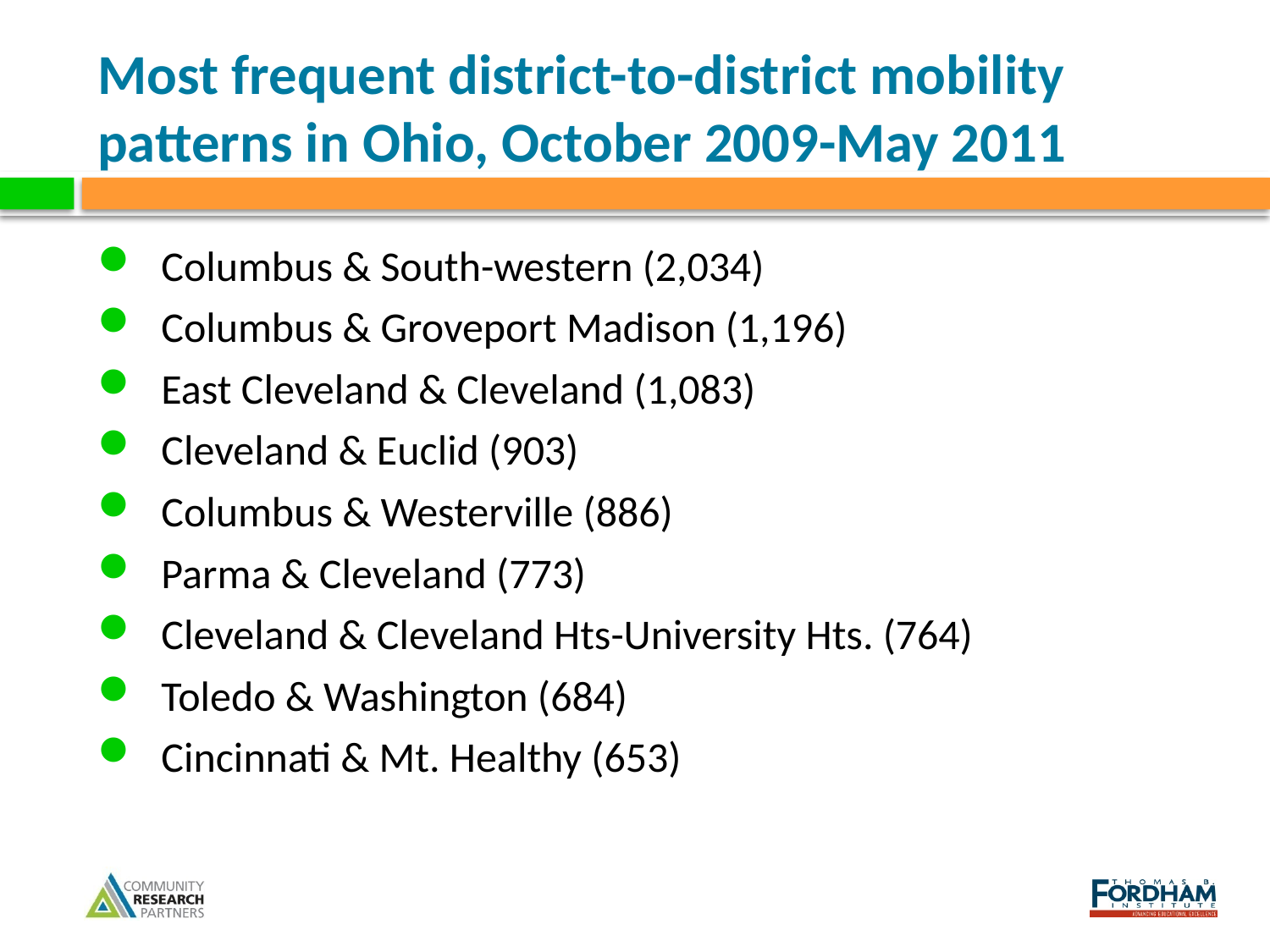

# Most frequent district-to-district mobility patterns in Ohio, October 2009-May 2011
Columbus & South-western (2,034)
Columbus & Groveport Madison (1,196)
East Cleveland & Cleveland (1,083)
Cleveland & Euclid (903)
Columbus & Westerville (886)
Parma & Cleveland (773)
Cleveland & Cleveland Hts-University Hts. (764)
Toledo & Washington (684)
Cincinnati & Mt. Healthy (653)